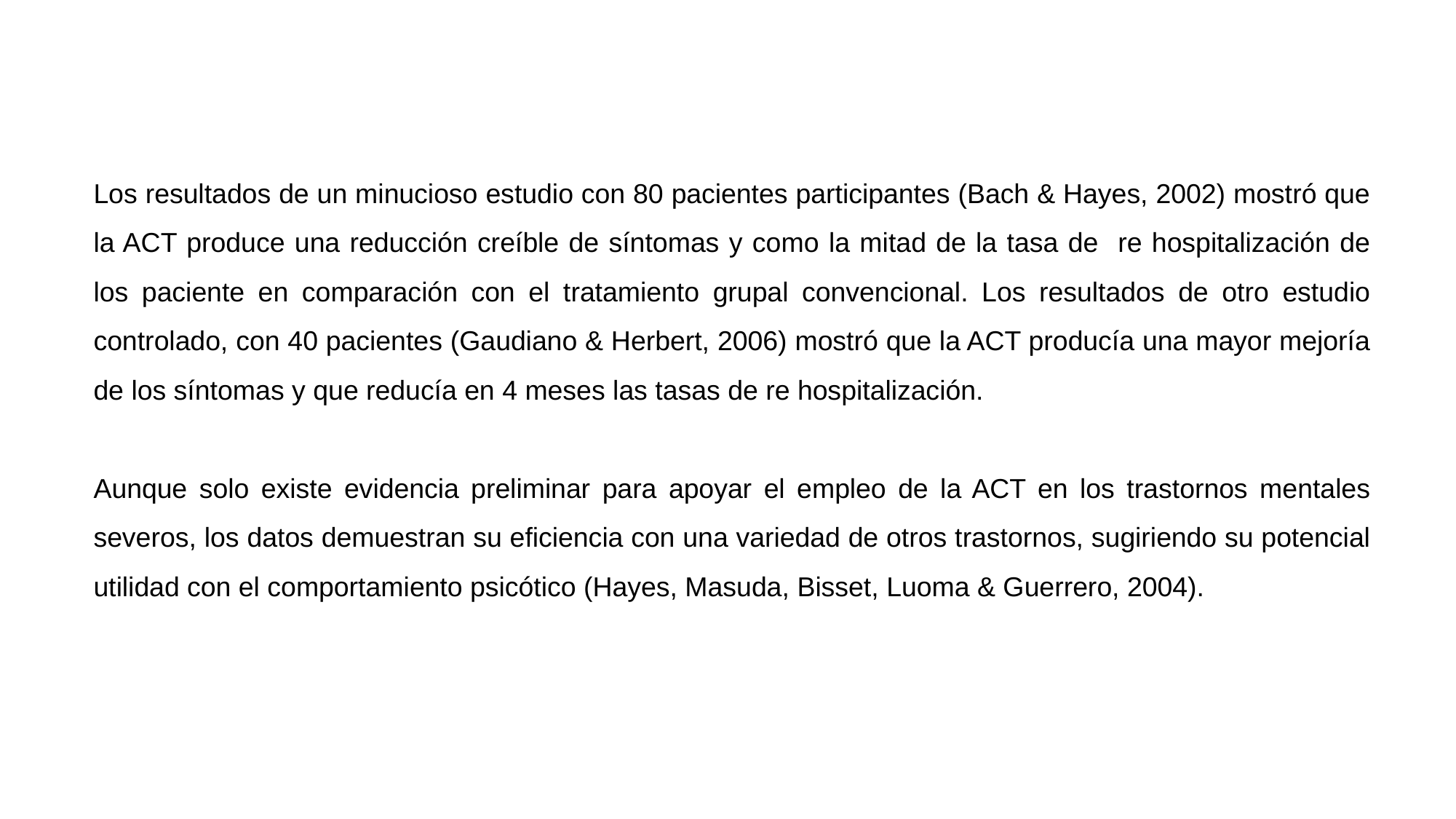

Los resultados de un minucioso estudio con 80 pacientes participantes (Bach & Hayes, 2002) mostró que la ACT produce una reducción creíble de síntomas y como la mitad de la tasa de  re hospitalización de los paciente en comparación con el tratamiento grupal convencional. Los resultados de otro estudio controlado, con 40 pacientes (Gaudiano & Herbert, 2006) mostró que la ACT producía una mayor mejoría de los síntomas y que reducía en 4 meses las tasas de re hospitalización.

Aunque solo existe evidencia preliminar para apoyar el empleo de la ACT en los trastornos mentales severos, los datos demuestran su eficiencia con una variedad de otros trastornos, sugiriendo su potencial utilidad con el comportamiento psicótico (Hayes, Masuda, Bisset, Luoma & Guerrero, 2004).